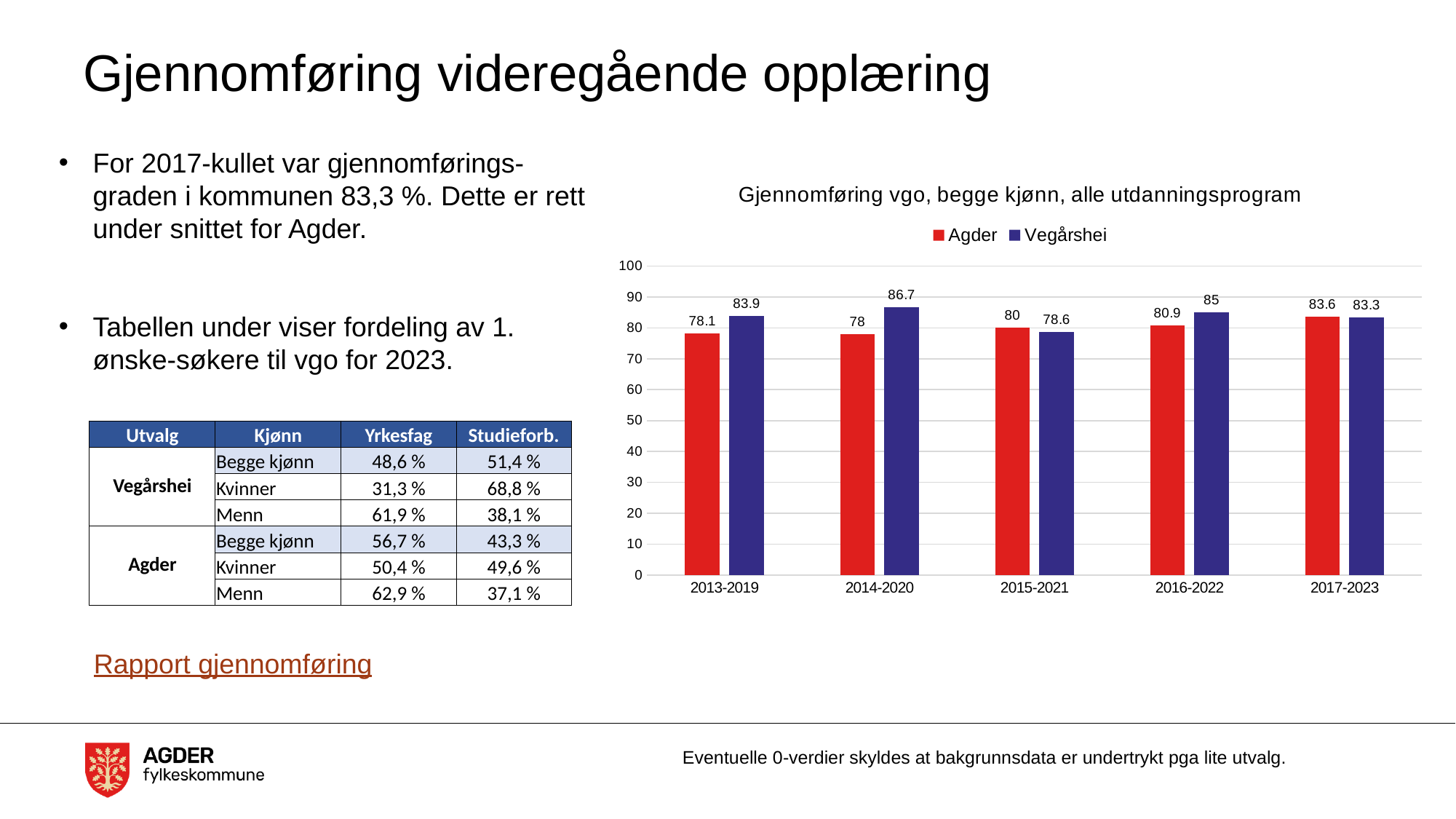

# Gjennomføring videregående opplæring
For 2017-kullet var gjennomførings-graden i kommunen 83,3 %. Dette er rett under snittet for Agder.

Tabellen under viser fordeling av 1. ønske-søkere til vgo for 2023.

### Chart: Gjennomføring vgo, begge kjønn, alle utdanningsprogram

| Category | Agder | Vegårshei |
|---|---|---|
| 2013-2019 | 78.1 | 83.9 |
| 2014-2020 | 78.0 | 86.7 |
| 2015-2021 | 80.0 | 78.6 |
| 2016-2022 | 80.9 | 85.0 |
| 2017-2023 | 83.6 | 83.3 |
| Utvalg | Kjønn | Yrkesfag | Studieforb. |
| --- | --- | --- | --- |
| Vegårshei | Begge kjønn | 48,6 % | 51,4 % |
|  | Kvinner | 31,3 % | 68,8 % |
|  | Menn | 61,9 % | 38,1 % |
| Agder | Begge kjønn | 56,7 % | 43,3 % |
|  | Kvinner | 50,4 % | 49,6 % |
|  | Menn | 62,9 % | 37,1 % |
Rapport gjennomføring
Eventuelle 0-verdier skyldes at bakgrunnsdata er undertrykt pga lite utvalg.